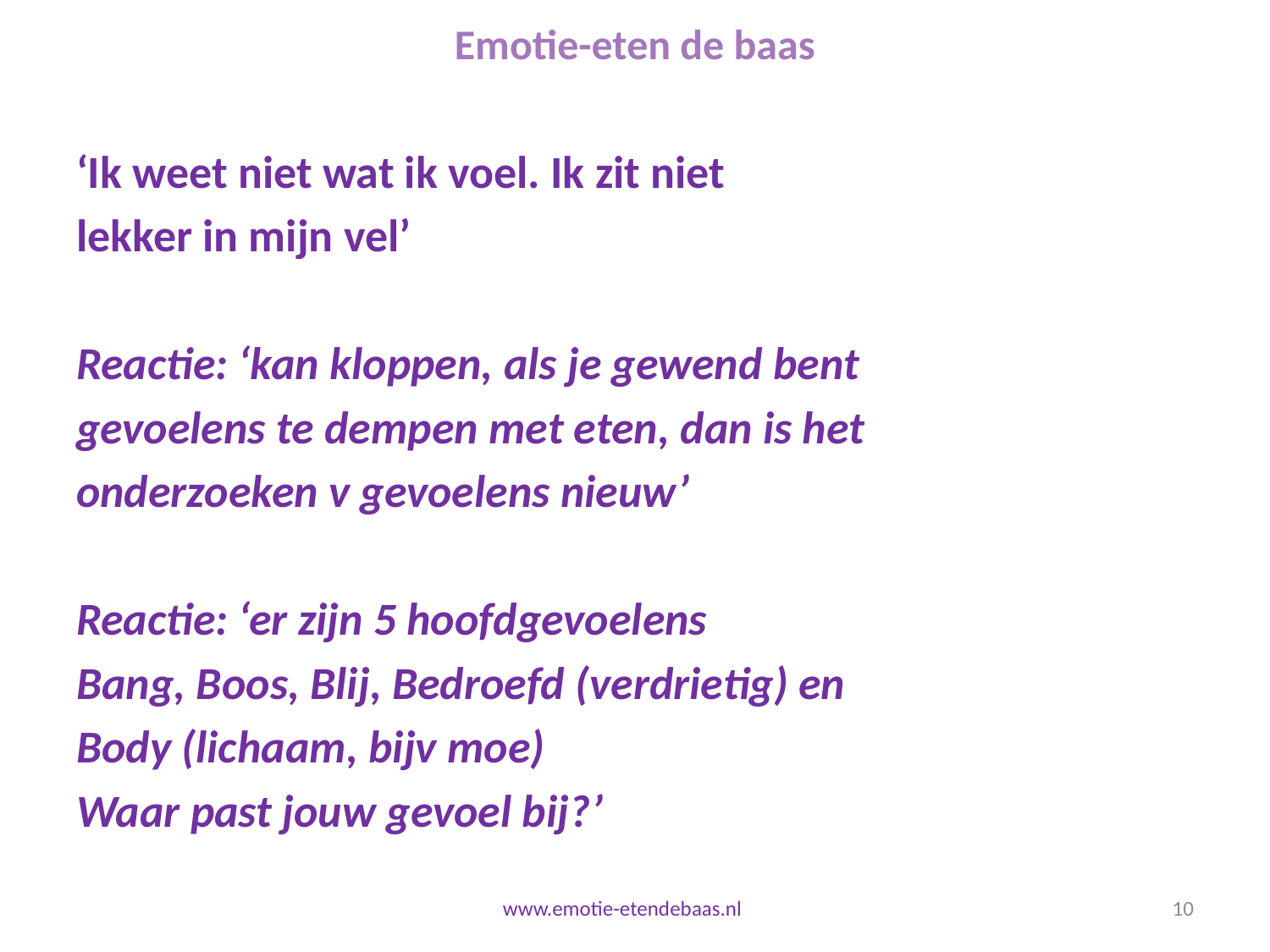

# Emotie-eten de baas
‘Ik weet niet wat ik voel. Ik zit niet
lekker in mijn vel’

Reactie: ‘kan kloppen, als je gewend bent
gevoelens te dempen met eten, dan is het
onderzoeken v gevoelens nieuw’

Reactie: ‘er zijn 5 hoofdgevoelens
Bang, Boos, Blij, Bedroefd (verdrietig) en
Body (lichaam, bijv moe)
Waar past jouw gevoel bij?’

ggg
www.emotie-etendebaas.nl
10